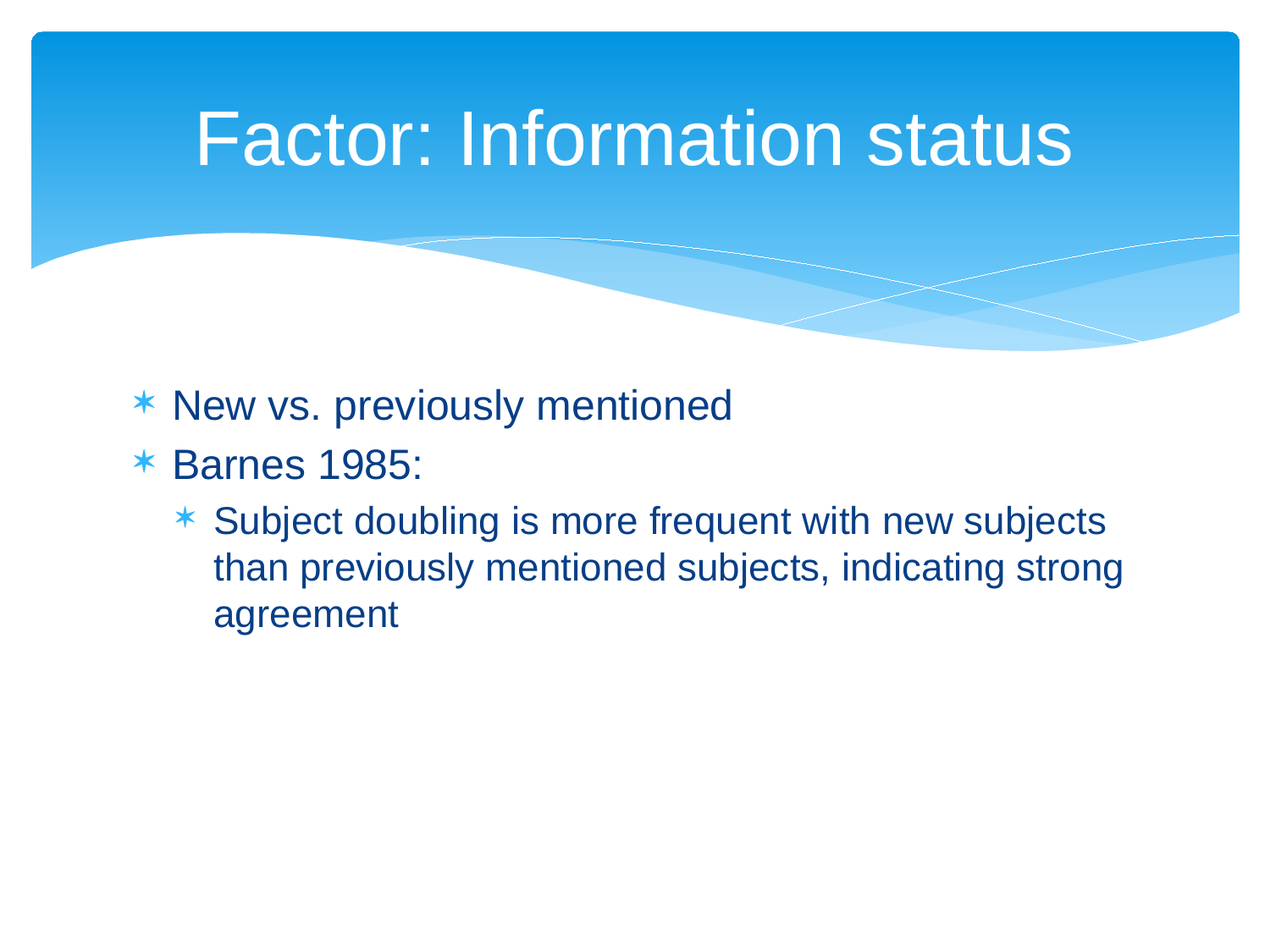

# Factor: Information status
New vs. previously mentioned
Barnes 1985:
Subject doubling is more frequent with new subjects than previously mentioned subjects, indicating strong agreement